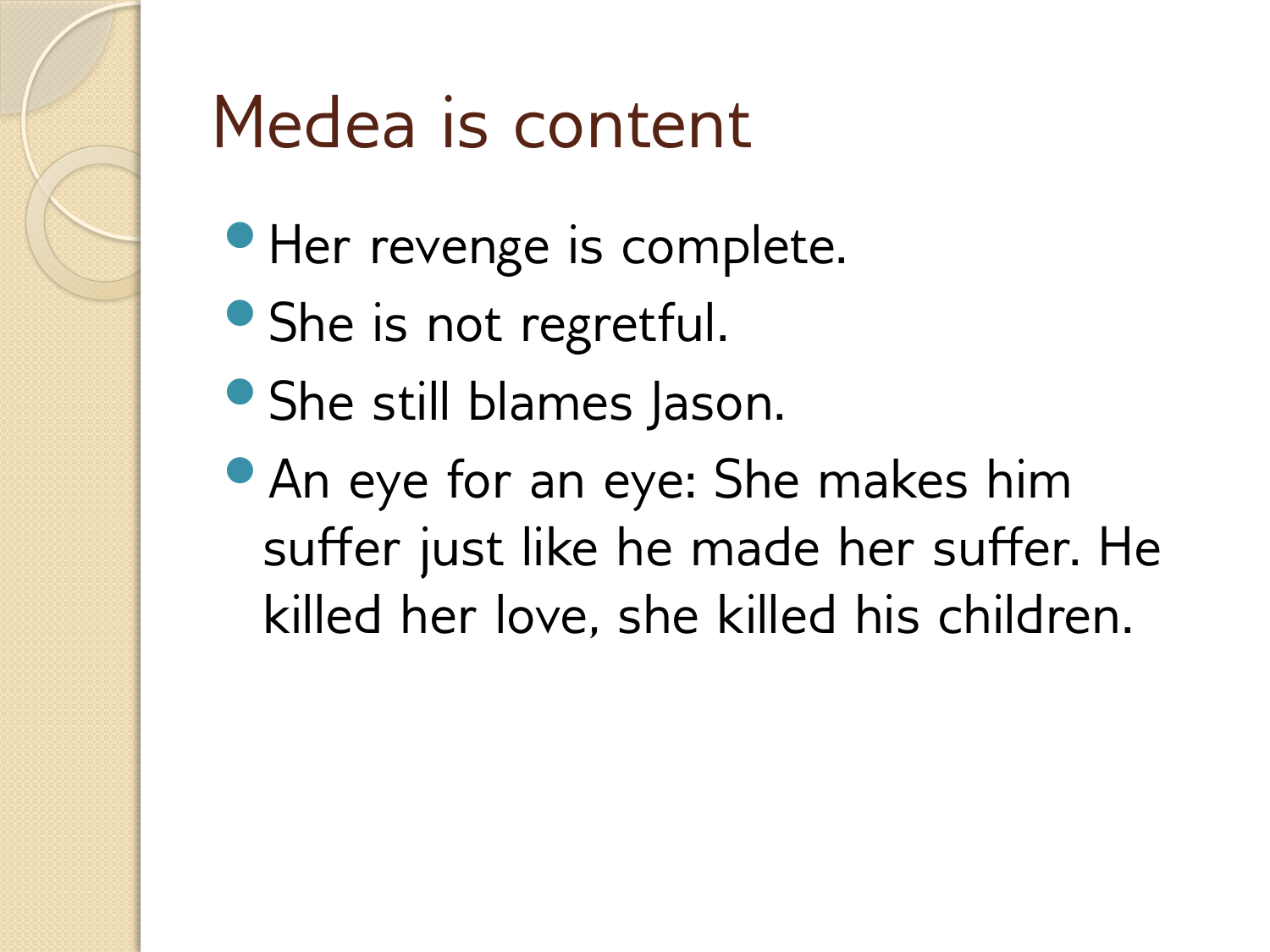

# Medea is content
Her revenge is complete.
She is not regretful.
She still blames Jason.
An eye for an eye: She makes him suffer just like he made her suffer. He killed her love, she killed his children.